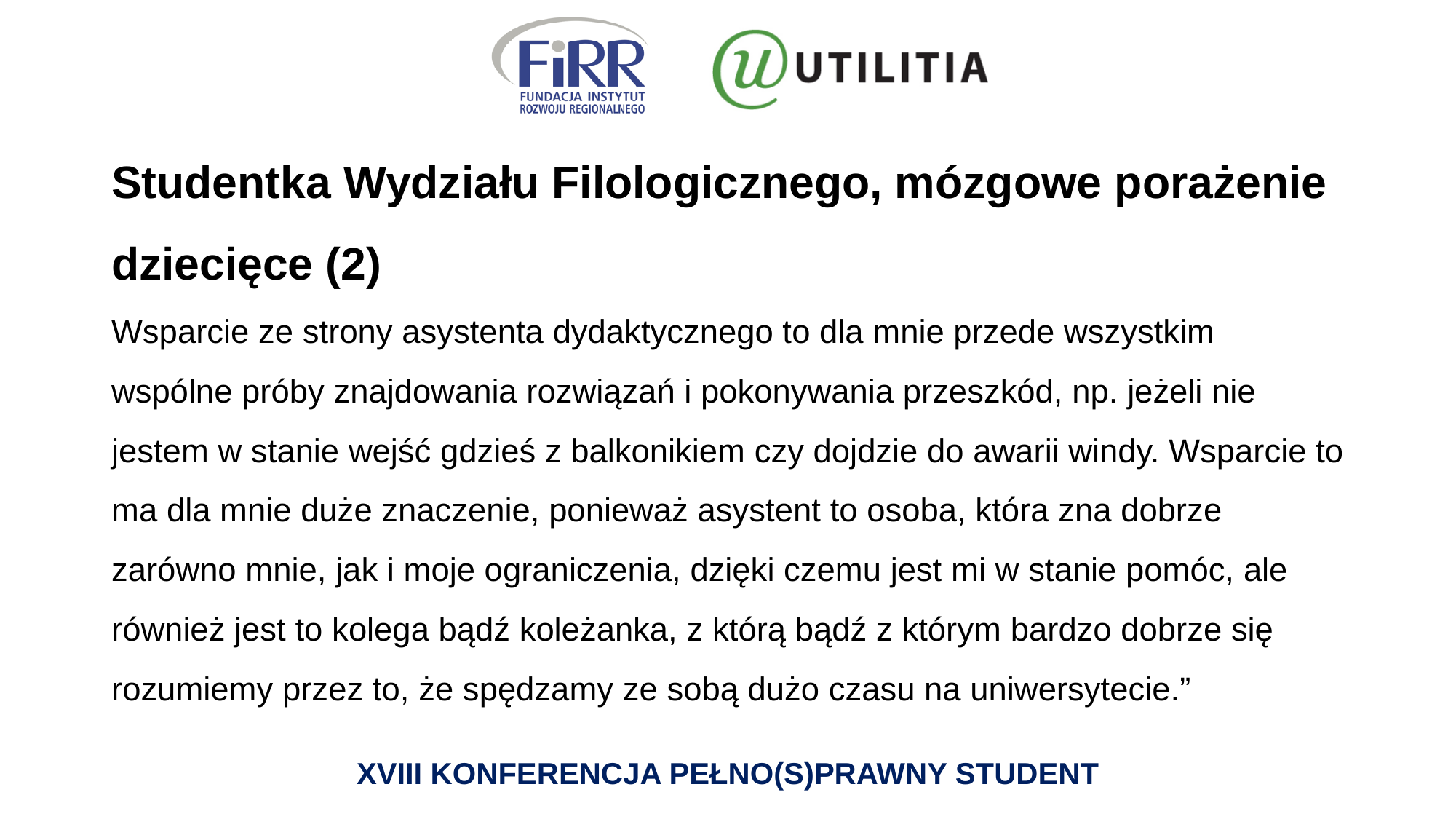

# Studentka Wydziału Filologicznego, mózgowe porażenie dziecięce (2)
Wsparcie ze strony asystenta dydaktycznego to dla mnie przede wszystkim wspólne próby znajdowania rozwiązań i pokonywania przeszkód, np. jeżeli nie jestem w stanie wejść gdzieś z balkonikiem czy dojdzie do awarii windy. Wsparcie to ma dla mnie duże znaczenie, ponieważ asystent to osoba, która zna dobrze zarówno mnie, jak i moje ograniczenia, dzięki czemu jest mi w stanie pomóc, ale również jest to kolega bądź koleżanka, z którą bądź z którym bardzo dobrze się rozumiemy przez to, że spędzamy ze sobą dużo czasu na uniwersytecie.”